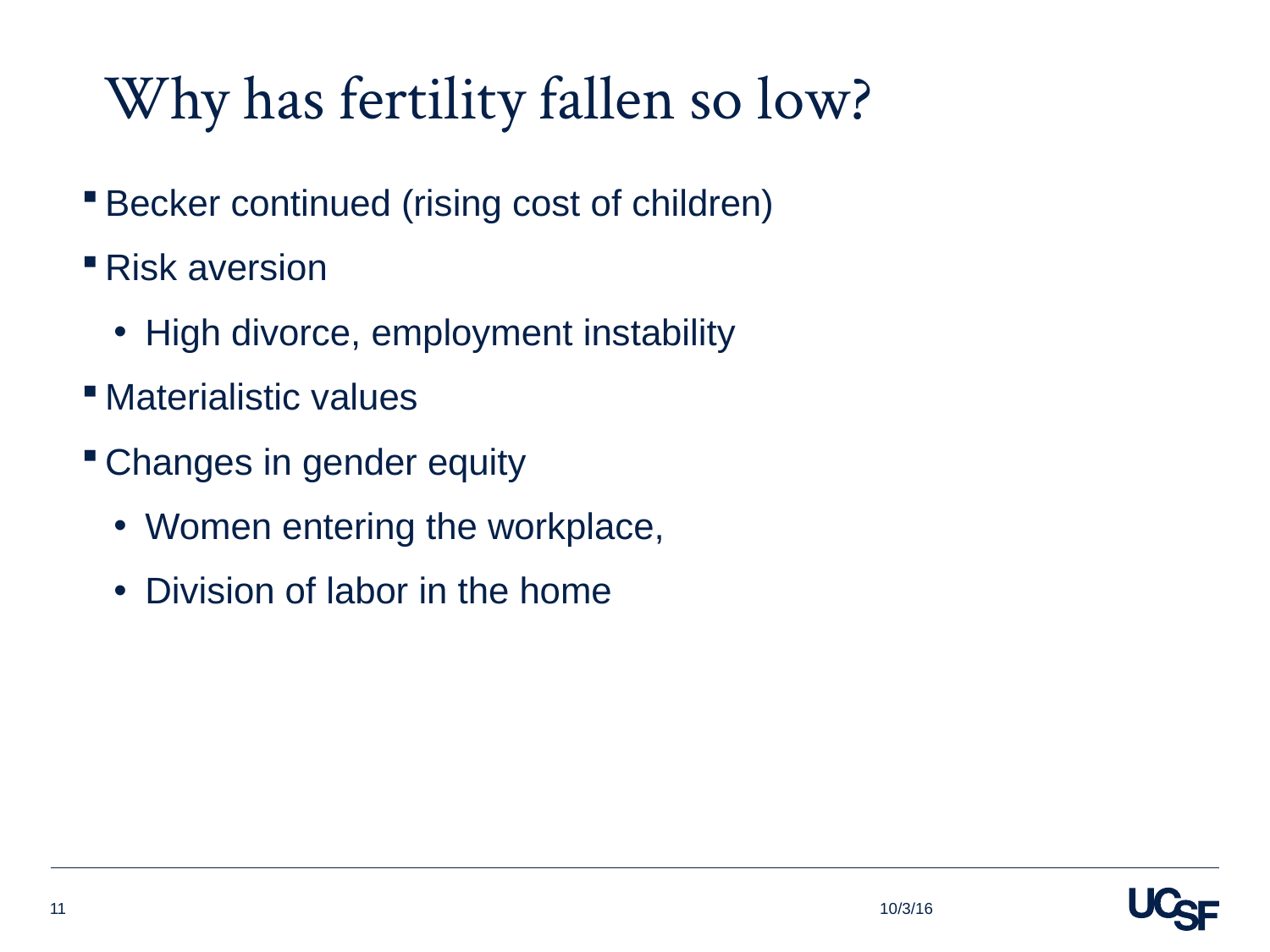

# Why has fertility fallen so low?
Becker continued (rising cost of children)
Risk aversion
High divorce, employment instability
Materialistic values
Changes in gender equity
Women entering the workplace,
Division of labor in the home
10/3/16
11